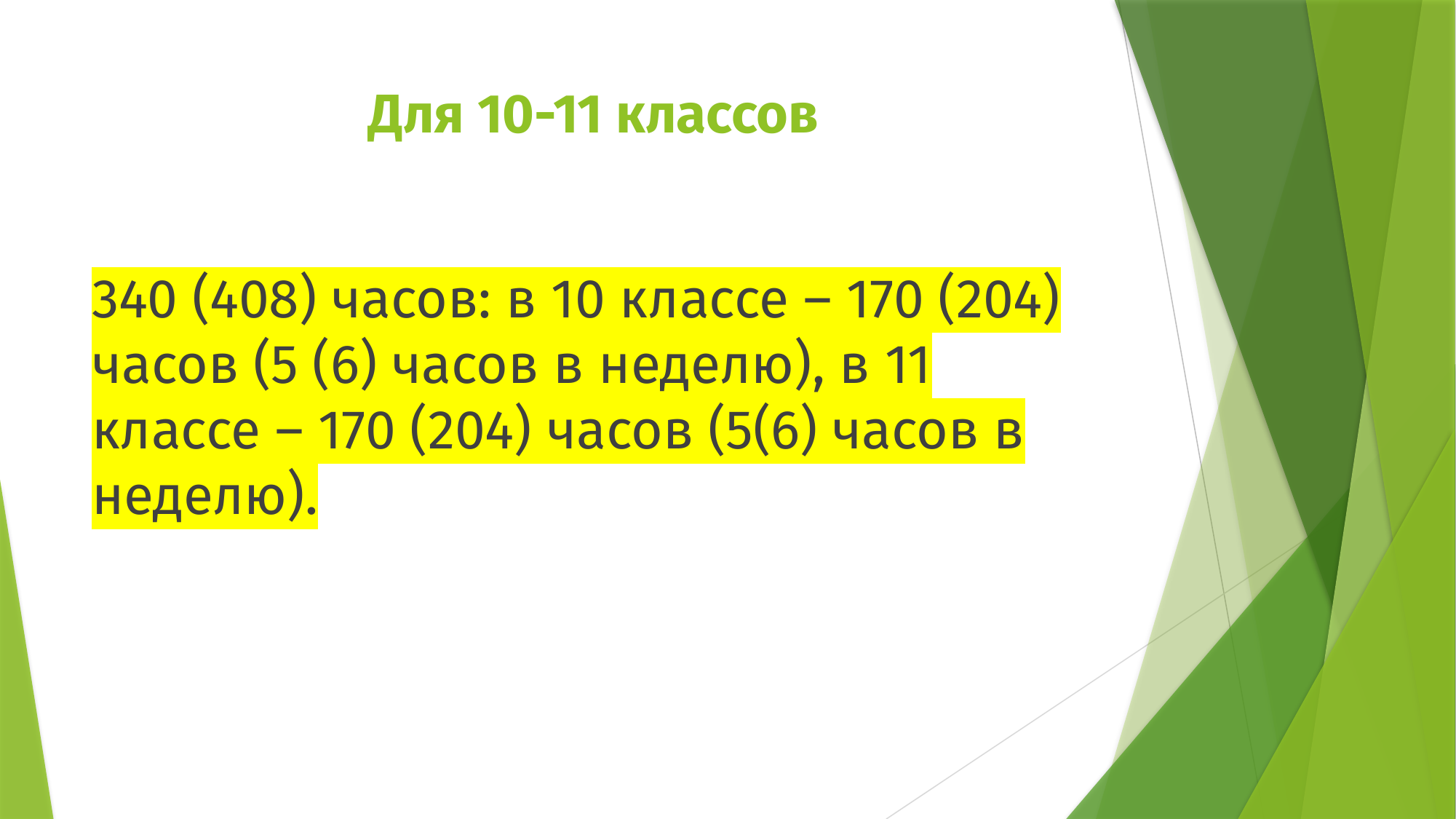

# Для 10-11 классов
340 (408) часов: в 10 классе – 170 (204) часов (5 (6) часов в неделю), в 11 классе – 170 (204) часов (5(6) часов в неделю).